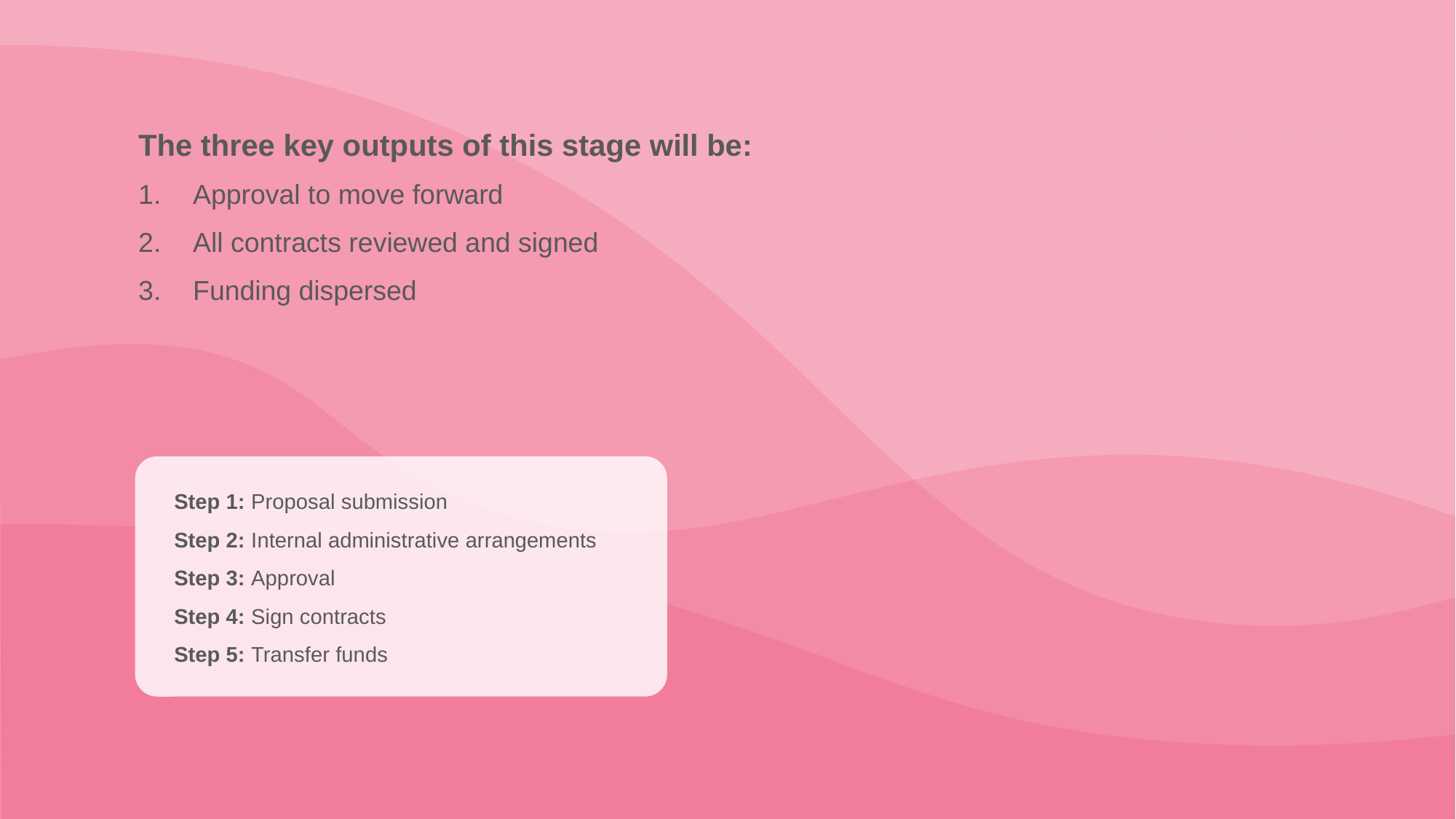

The three key outputs of this stage will be:
Approval to move forward
All contracts reviewed and signed
Funding dispersed
Step 1: Proposal submission
Step 2: Internal administrative arrangements
Step 3: Approval
Step 4: Sign contracts
Step 5: Transfer funds